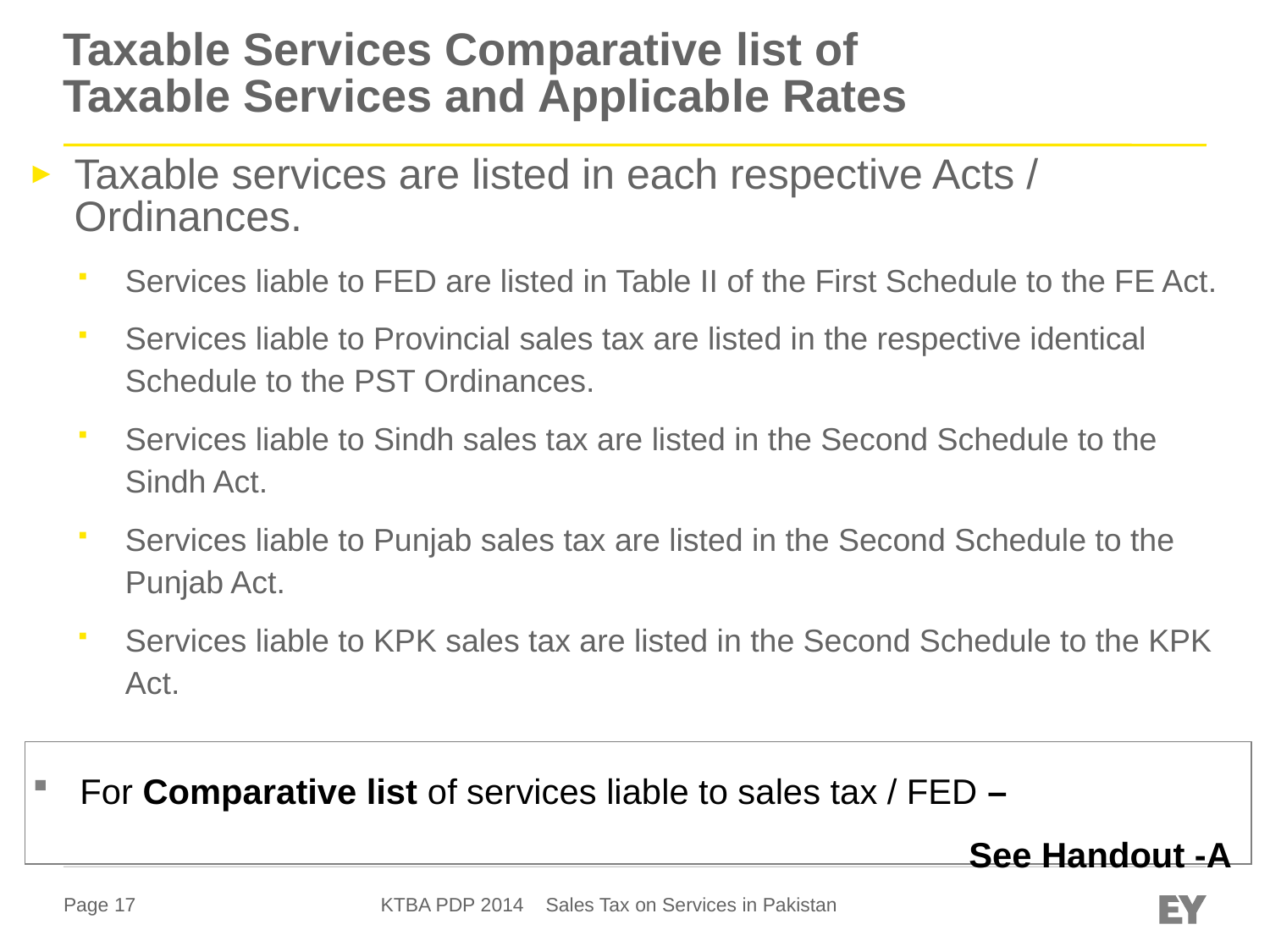

# Taxable Services Comparative list of Taxable Services and Applicable Rates
Taxable services are listed in each respective Acts / Ordinances.
Services liable to FED are listed in Table II of the First Schedule to the FE Act.
Services liable to Provincial sales tax are listed in the respective identical Schedule to the PST Ordinances.
Services liable to Sindh sales tax are listed in the Second Schedule to the Sindh Act.
Services liable to Punjab sales tax are listed in the Second Schedule to the Punjab Act.
Services liable to KPK sales tax are listed in the Second Schedule to the KPK  Act.

For Comparative list of services liable to sales tax / FED –	                 							See Handout -A